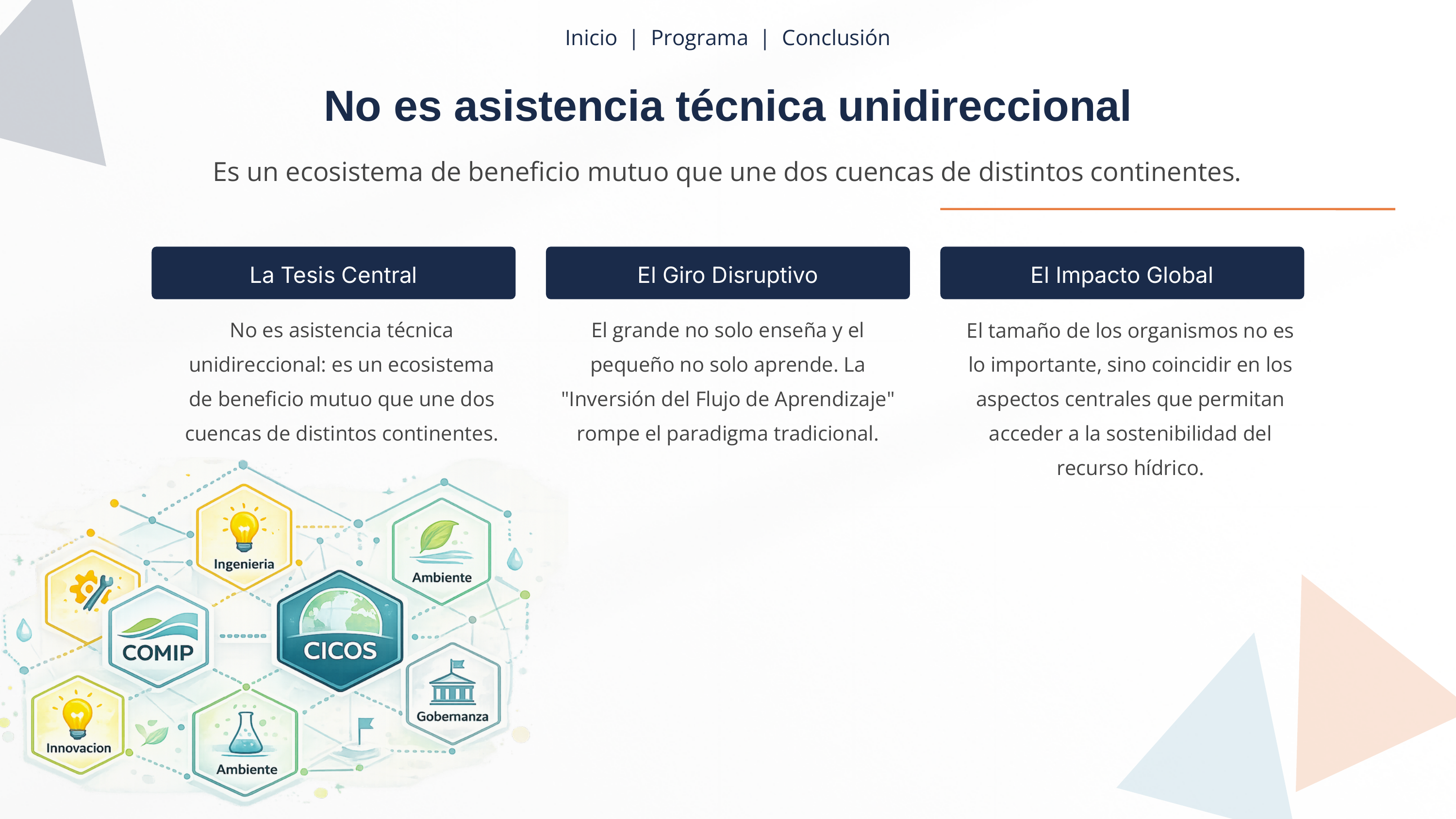

Inicio  |  Programa  |  Conclusión
No es asistencia técnica unidireccional
Es un ecosistema de beneficio mutuo que une dos cuencas de distintos continentes.

La Tesis Central

El Giro Disruptivo

El Impacto Global
No es asistencia técnica unidireccional: es un ecosistema de beneficio mutuo que une dos cuencas de distintos continentes.
El grande no solo enseña y el pequeño no solo aprende. La "Inversión del Flujo de Aprendizaje" rompe el paradigma tradicional.
El tamaño de los organismos no es lo importante, sino coincidir en los aspectos centrales que permitan acceder a la sostenibilidad del recurso hídrico.